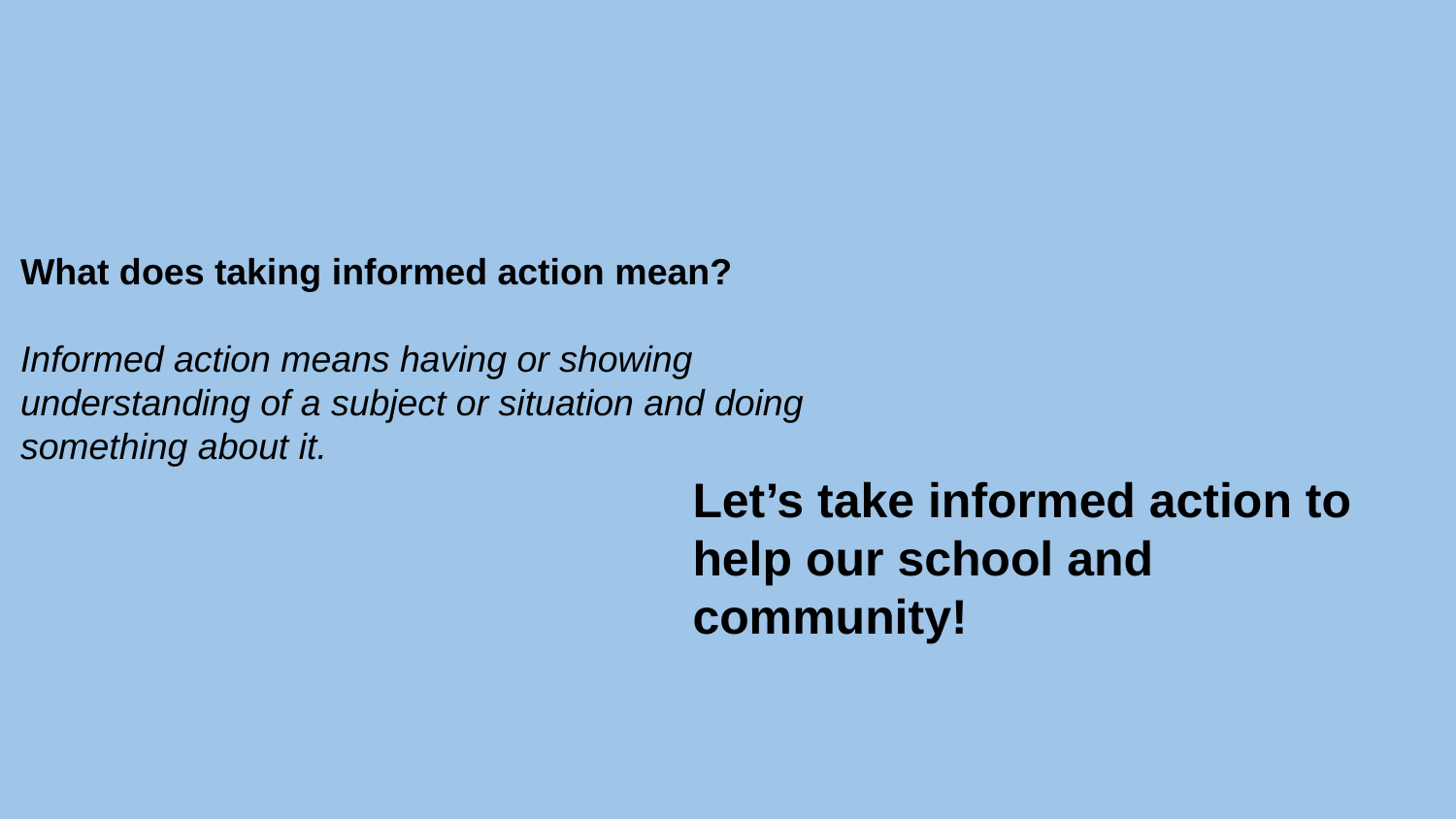

What does taking informed action mean?

Informed action means having or showing understanding of a subject or situation and doing something about it.

Let’s take informed action to help our school and community!